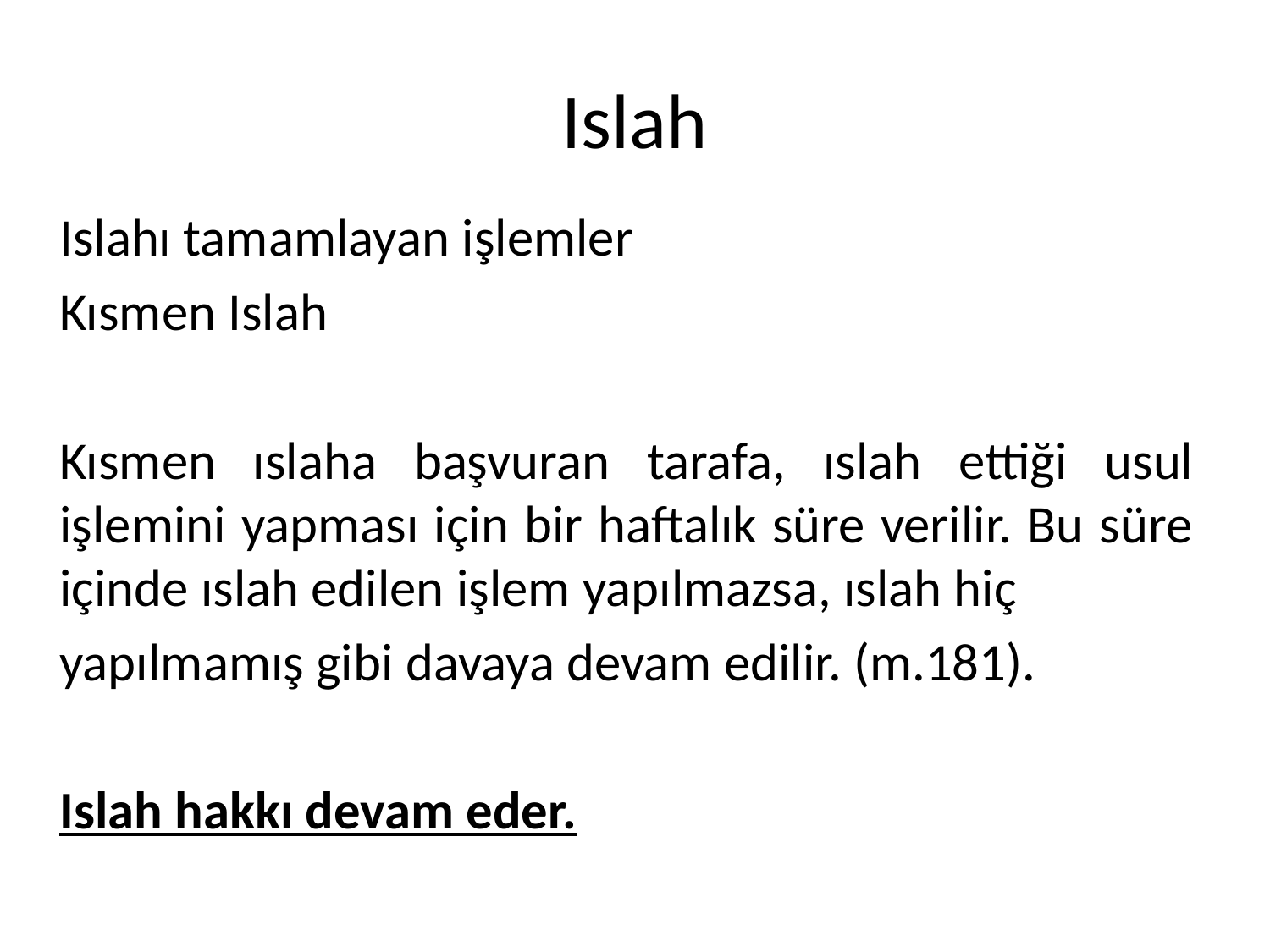

# Islah
Islahı tamamlayan işlemler
Kısmen Islah

Kısmen ıslaha başvuran tarafa, ıslah ettiği usul işlemini yapması için bir haftalık süre verilir. Bu süre içinde ıslah edilen işlem yapılmazsa, ıslah hiç
yapılmamış gibi davaya devam edilir. (m.181).

Islah hakkı devam eder.